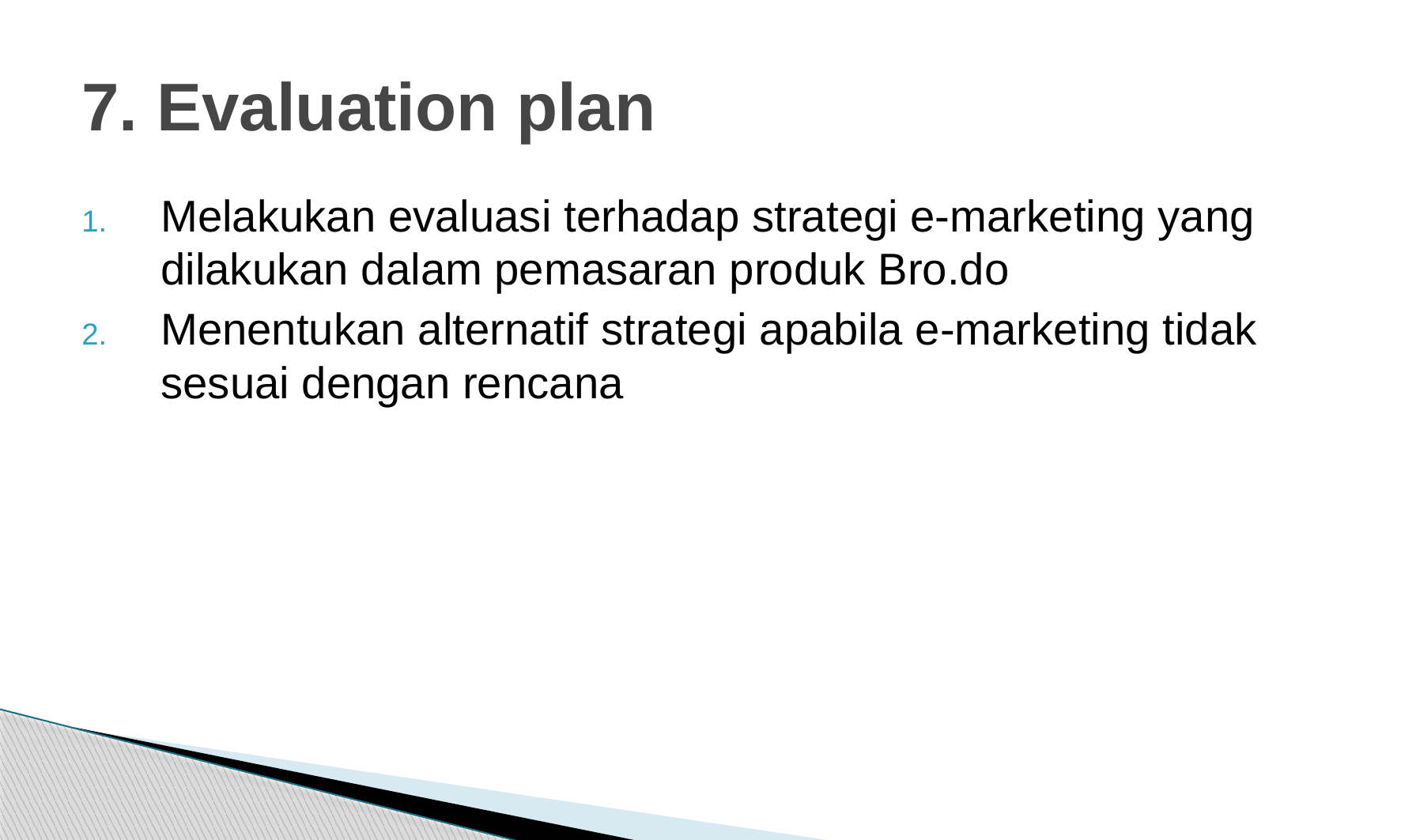

# 7. Evaluation plan
Melakukan evaluasi terhadap strategi e-marketing yang dilakukan dalam pemasaran produk Bro.do
Menentukan alternatif strategi apabila e-marketing tidak sesuai dengan rencana